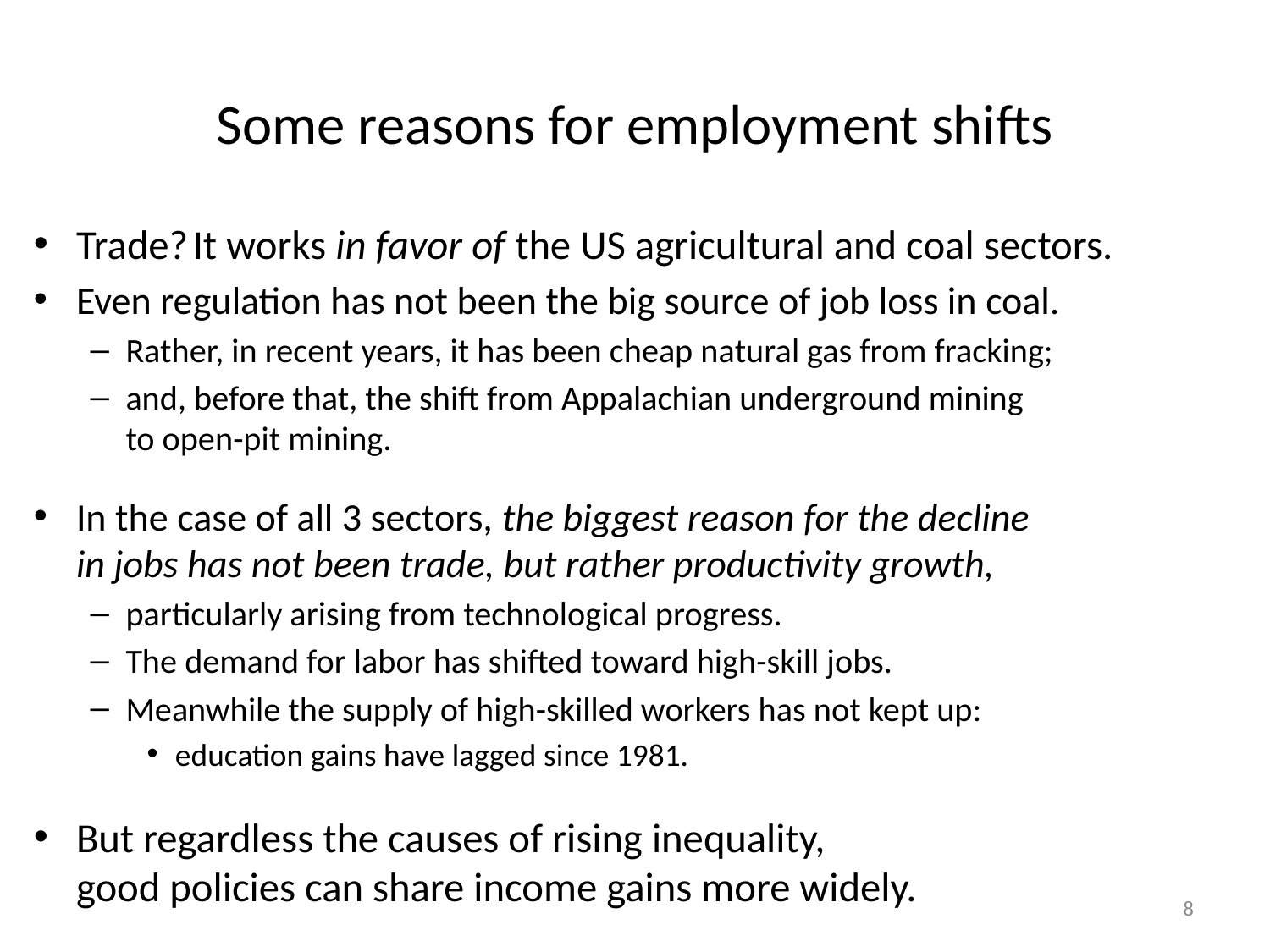

# Some reasons for employment shifts
Trade? It works in favor of the US agricultural and coal sectors.
Even regulation has not been the big source of job loss in coal.
Rather, in recent years, it has been cheap natural gas from fracking;
and, before that, the shift from Appalachian underground mining
to open-pit mining.
In the case of all 3 sectors, the biggest reason for the decline
in jobs has not been trade, but rather productivity growth,
particularly arising from technological progress.
The demand for labor has shifted toward high-skill jobs.
Meanwhile the supply of high-skilled workers has not kept up:
education gains have lagged since 1981.
But regardless the causes of rising inequality,
good policies can share income gains more widely.
8